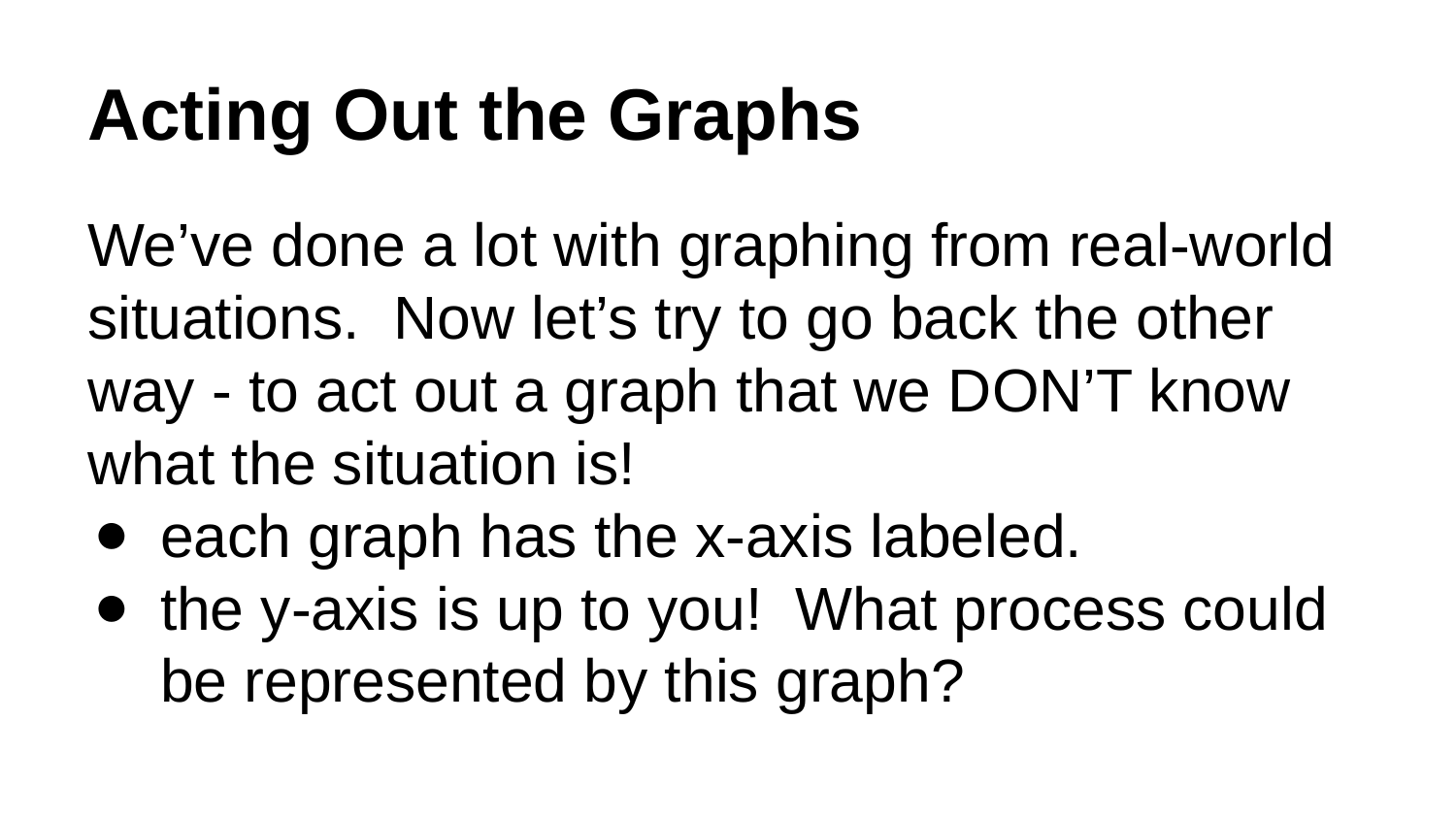

# Acting Out the Graphs
We’ve done a lot with graphing from real-world situations.  Now let’s try to go back the other way - to act out a graph that we DON’T know what the situation is!
each graph has the x-axis labeled.
the y-axis is up to you!  What process could be represented by this graph?